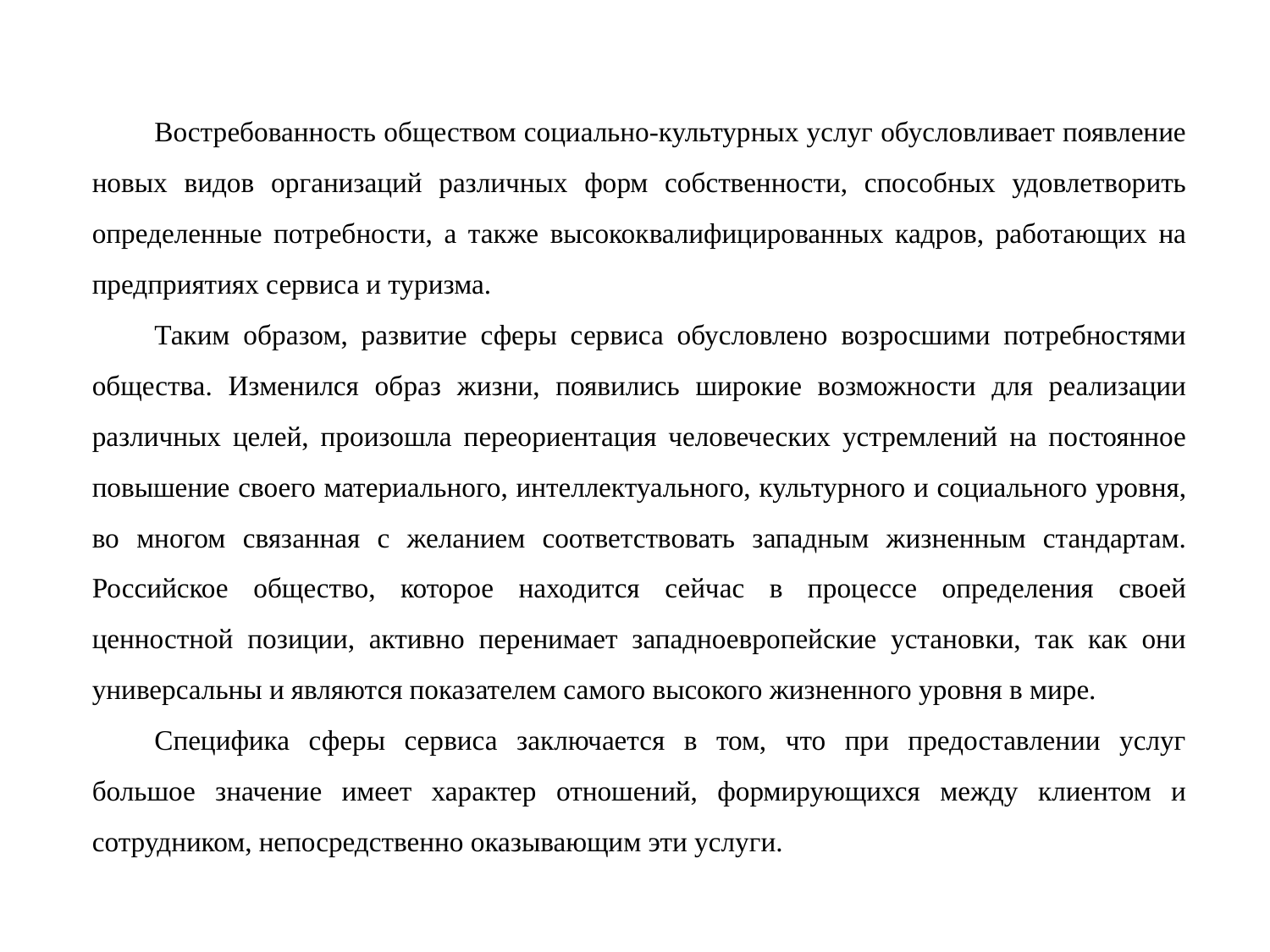

Востребованность обществом социально-культурных услуг обусловливает появление новых видов организаций различных форм собственности, способных удовлетворить определенные потребности, а также высококвалифицированных кадров, работающих на предприятиях сервиса и туризма.
Таким образом, развитие сферы сервиса обусловлено возросшими потребностями общества. Изменился образ жизни, появились широкие возможности для реализации различных целей, произошла переориентация человеческих устремлений на постоянное повышение своего материального, интеллектуального, культурного и социального уровня, во многом связанная с желанием соответствовать западным жизненным стандартам. Российское общество, которое находится сейчас в процессе определения своей ценностной позиции, активно перенимает западноевропейские установки, так как они универсальны и являются показателем самого высокого жизненного уровня в мире.
Специфика сферы сервиса заключается в том, что при предоставлении услуг большое значение имеет характер отношений, формирующихся между клиентом и сотрудником, непосредственно оказывающим эти услуги.